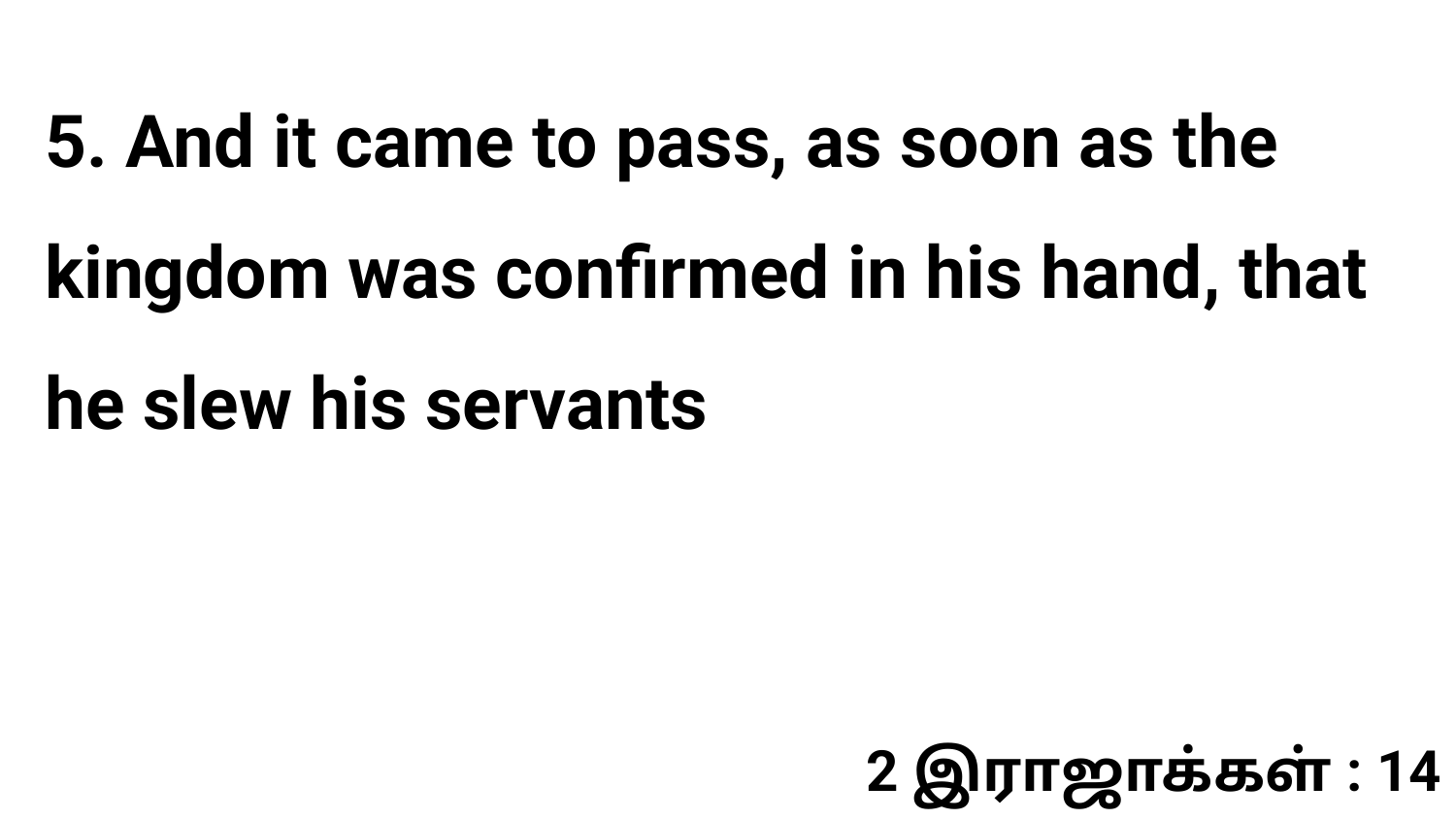

5. And it came to pass, as soon as the kingdom was confirmed in his hand, that he slew his servants
2 இராஜாக்கள் : 14